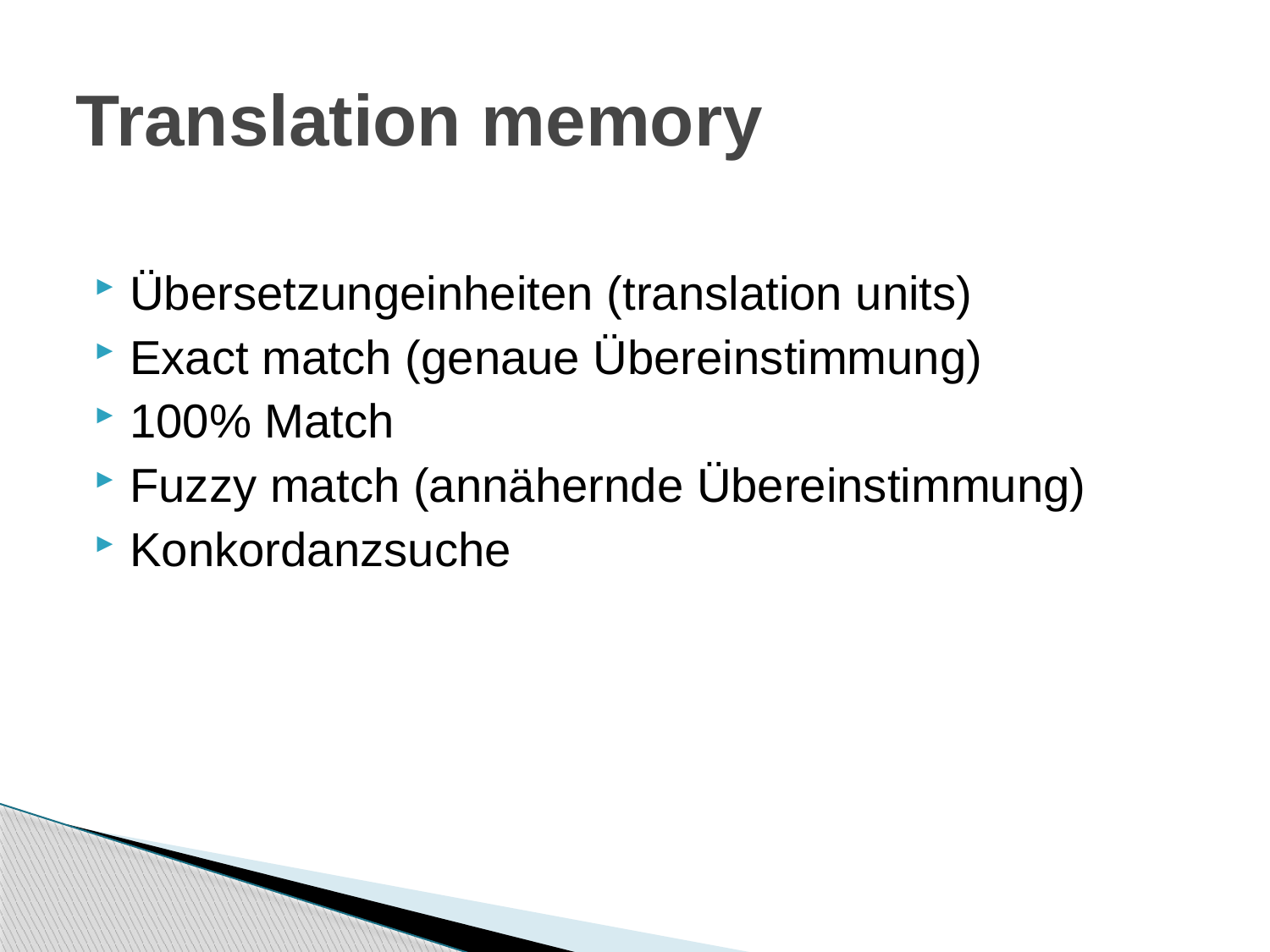

# Translation memory
Übersetzungeinheiten (translation units)
Exact match (genaue Übereinstimmung)
100% Match
Fuzzy match (annähernde Übereinstimmung)
Konkordanzsuche